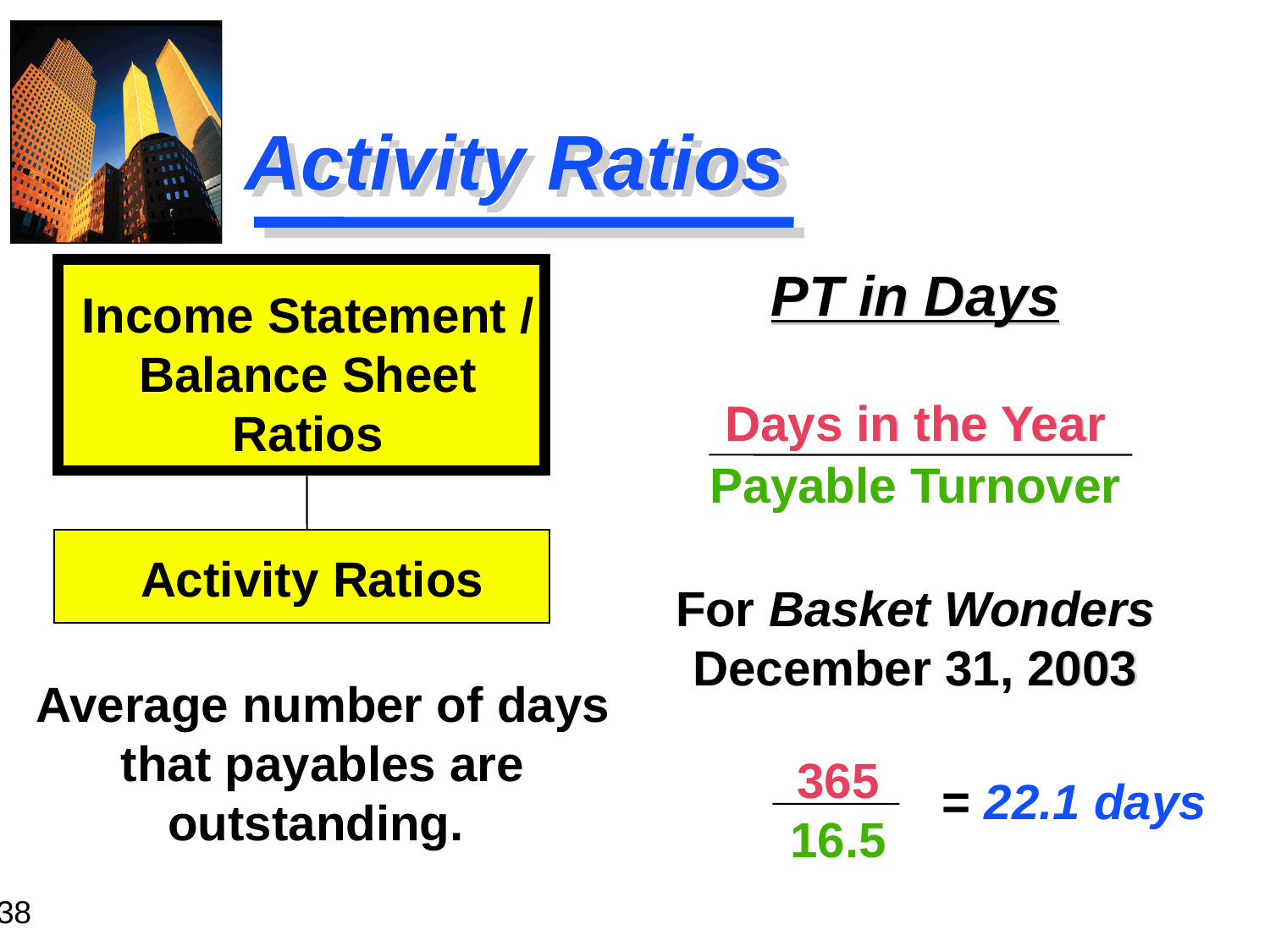

# Activity Ratios

PT in Days

Days in the Year
Payable Turnover

For Basket Wonders December 31, 2003

Income Statement /
Balance Sheet
Ratios

Activity Ratios
Average number of days that payables are outstanding.
365
16.5
= 22.1 days